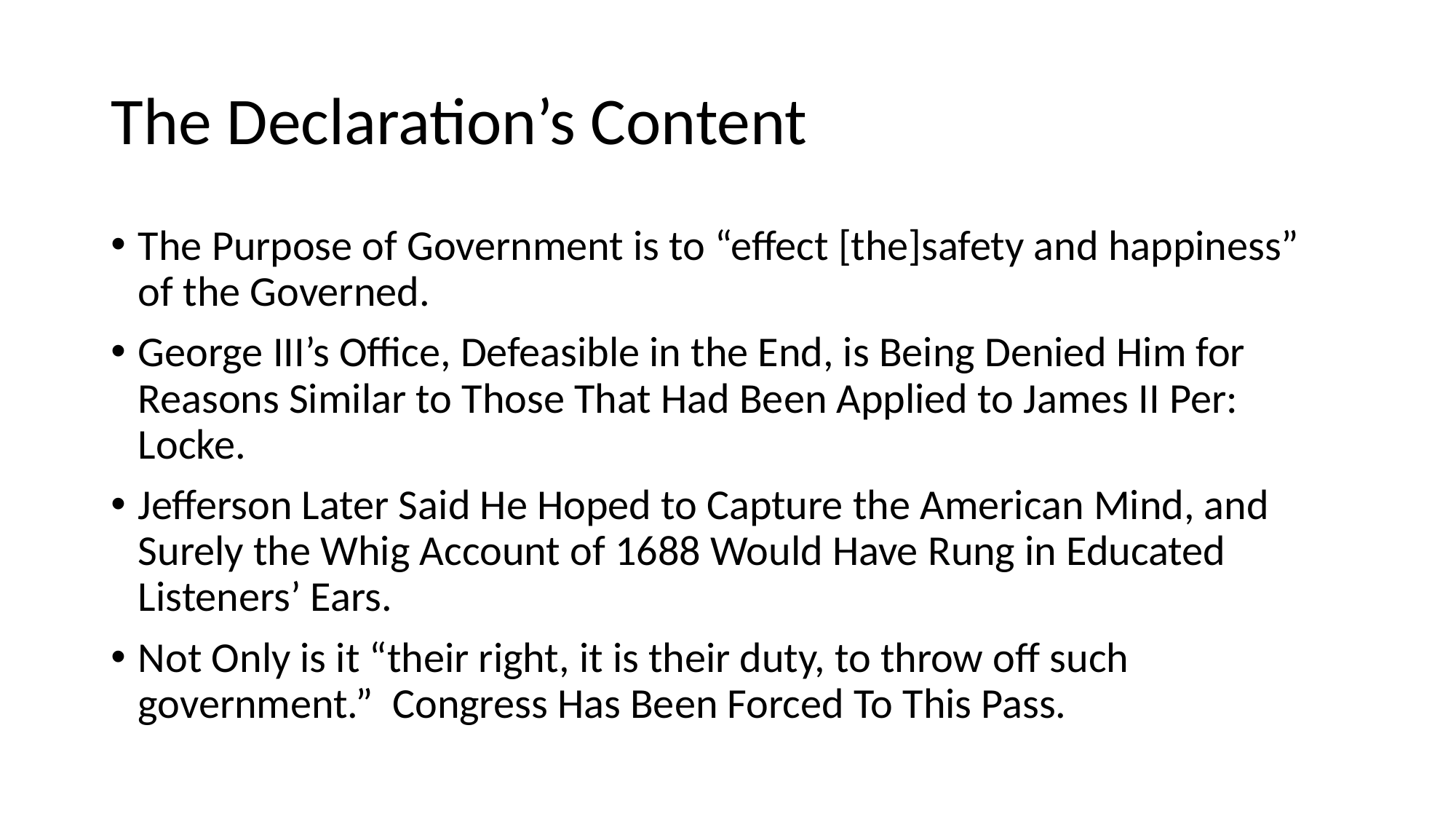

# The Declaration’s Content
The Purpose of Government is to “effect [the]safety and happiness” of the Governed.
George III’s Office, Defeasible in the End, is Being Denied Him for Reasons Similar to Those That Had Been Applied to James II Per:  Locke.
Jefferson Later Said He Hoped to Capture the American Mind, and Surely the Whig Account of 1688 Would Have Rung in Educated Listeners’ Ears.
Not Only is it “their right, it is their duty, to throw off such government.”  Congress Has Been Forced To This Pass.